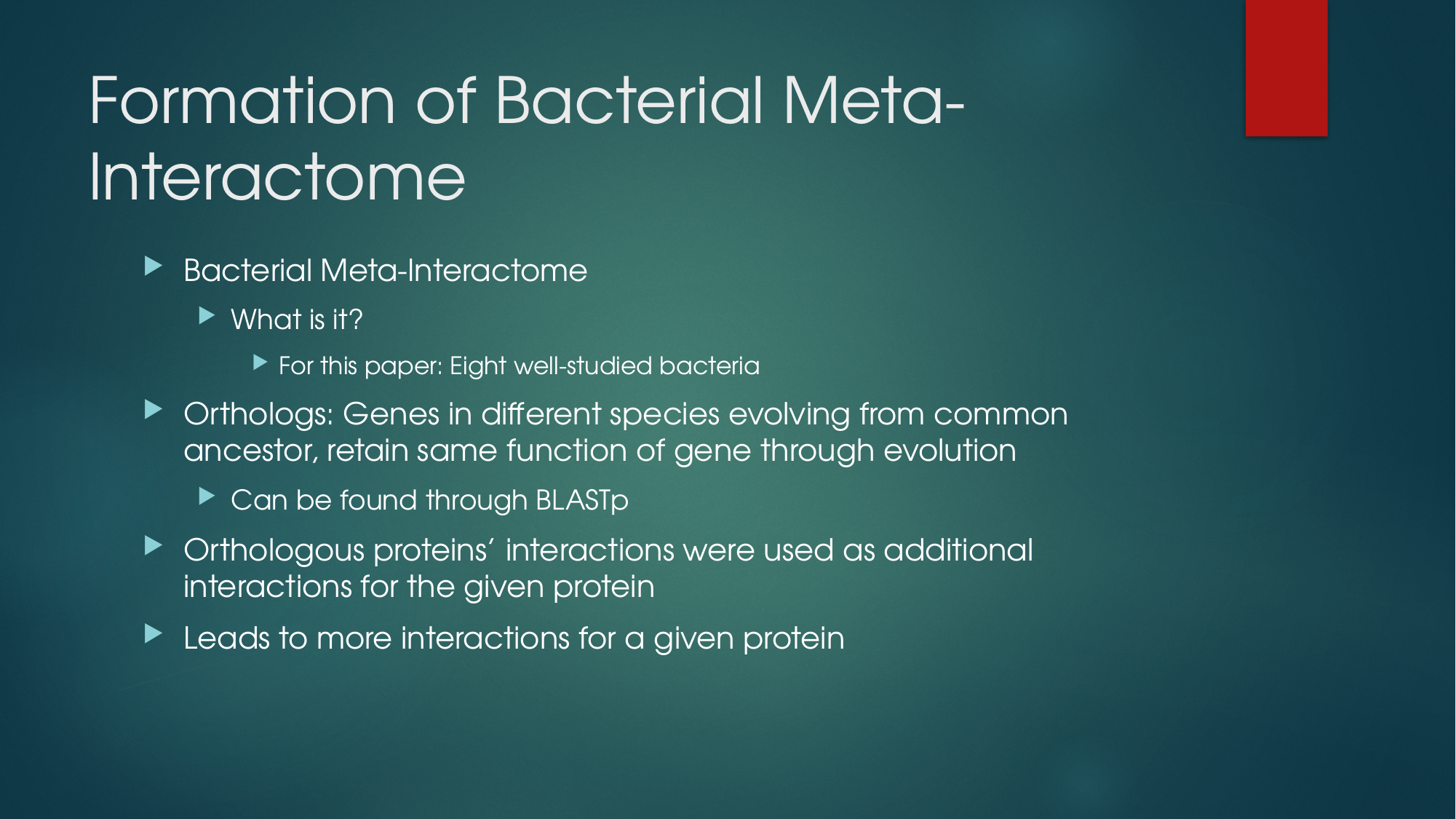

# Formation of Bacterial Meta-Interactome
Bacterial Meta-Interactome
What is it?
For this paper: Eight well-studied bacteria
Orthologs: Genes in different species evolving from common ancestor, retain same function of gene through evolution
Can be found through BLASTp
Orthologous proteins’ interactions were used as additional interactions for the given protein
Leads to more interactions for a given protein